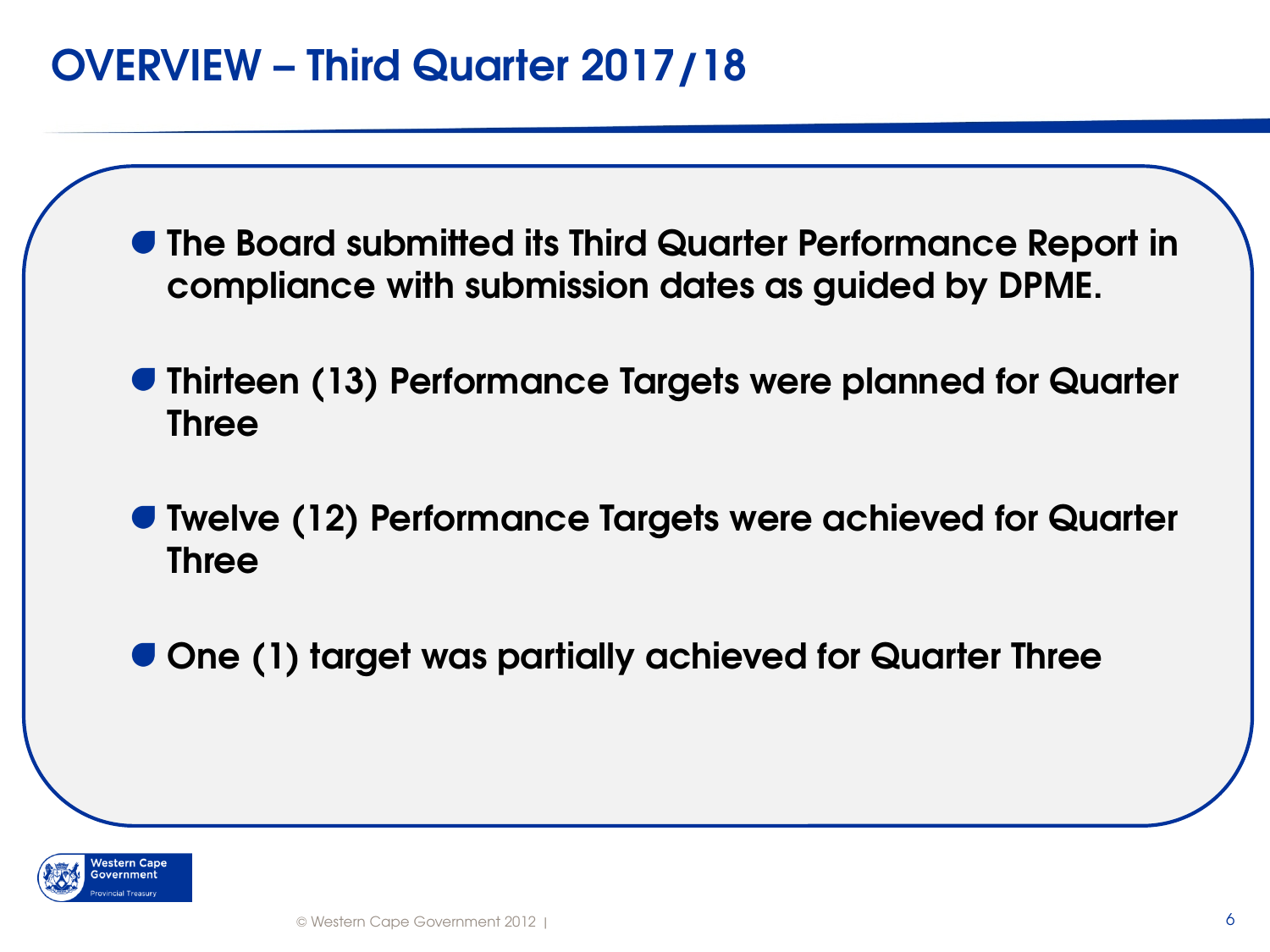

# OVERVIEW – Third Quarter 2017/18

The Board submitted its Third Quarter Performance Report in compliance with submission dates as guided by DPME.

Thirteen (13) Performance Targets were planned for Quarter Three

Twelve (12) Performance Targets were achieved for Quarter Three

One (1) target was partially achieved for Quarter Three

6